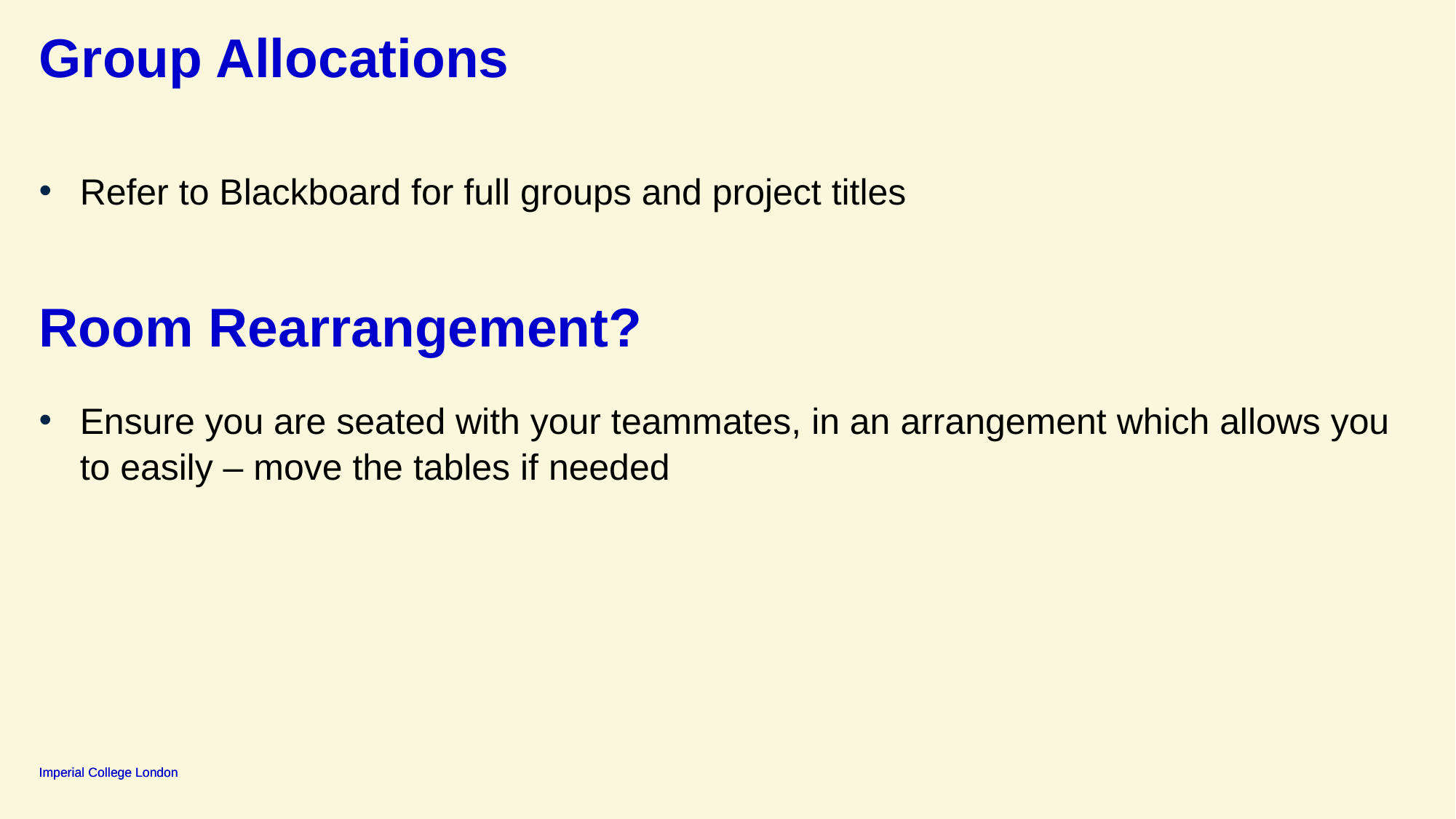

# Group Allocations

Refer to Blackboard for full groups and project titles

Room Rearrangement?

Ensure you are seated with your teammates, in an arrangement which allows you to easily – move the tables if needed